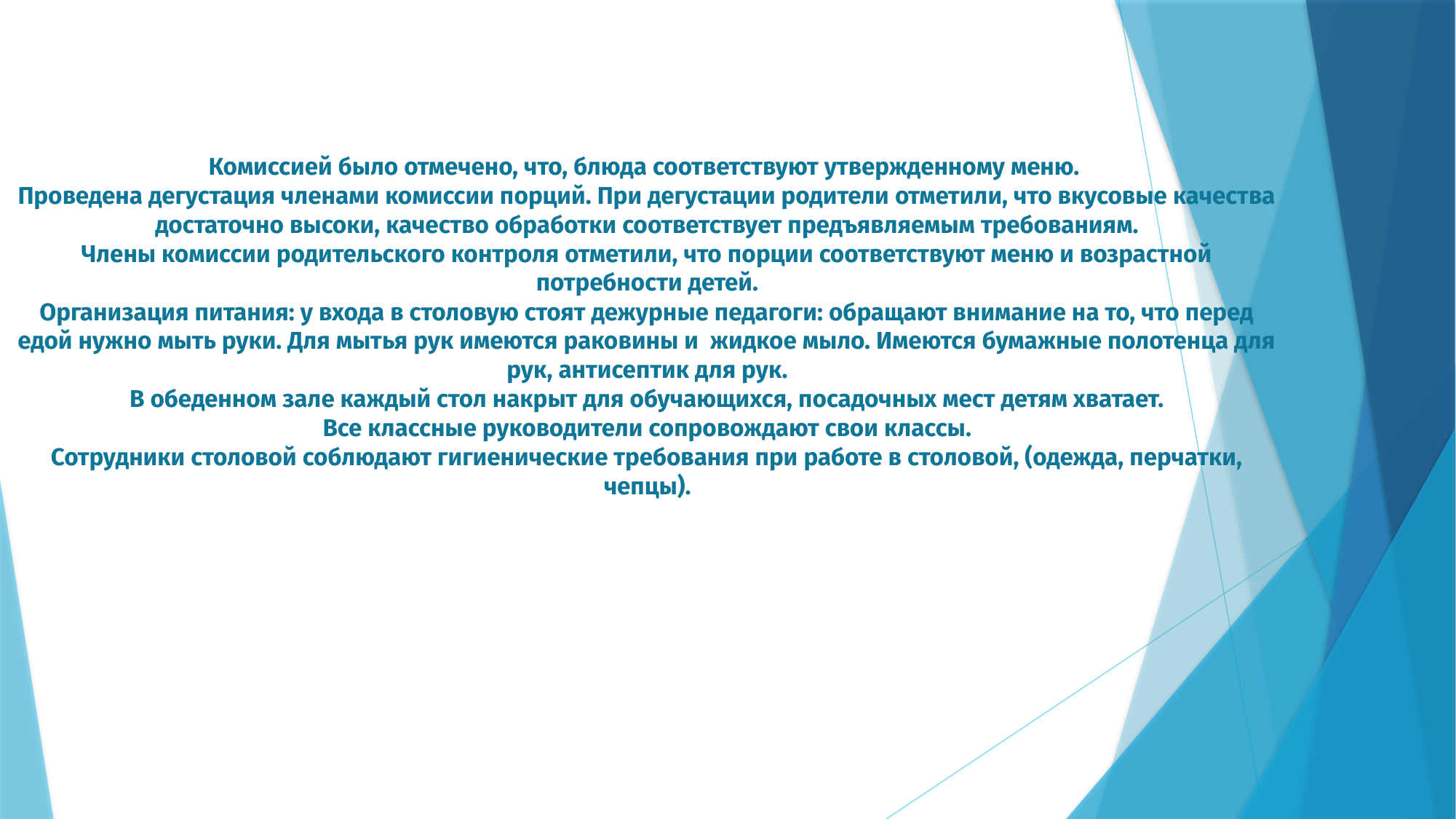

# Комиссией было отмечено, что, блюда соответствуют утвержденному меню. Проведена дегустация членами комиссии порций. При дегустации родители отметили, что вкусовые качества достаточно высоки, качество обработки соответствует предъявляемым требованиям. Члены комиссии родительского контроля отметили, что порции соответствуют меню и возрастной потребности детей. Организация питания: у входа в столовую стоят дежурные педагоги: обращают внимание на то, что перед едой нужно мыть руки. Для мытья рук имеются раковины и  жидкое мыло. Имеются бумажные полотенца для рук, антисептик для рук. В обеденном зале каждый стол накрыт для обучающихся, посадочных мест детям хватает. Все классные руководители сопровождают свои классы. Сотрудники столовой соблюдают гигиенические требования при работе в столовой, (одежда, перчатки, чепцы).